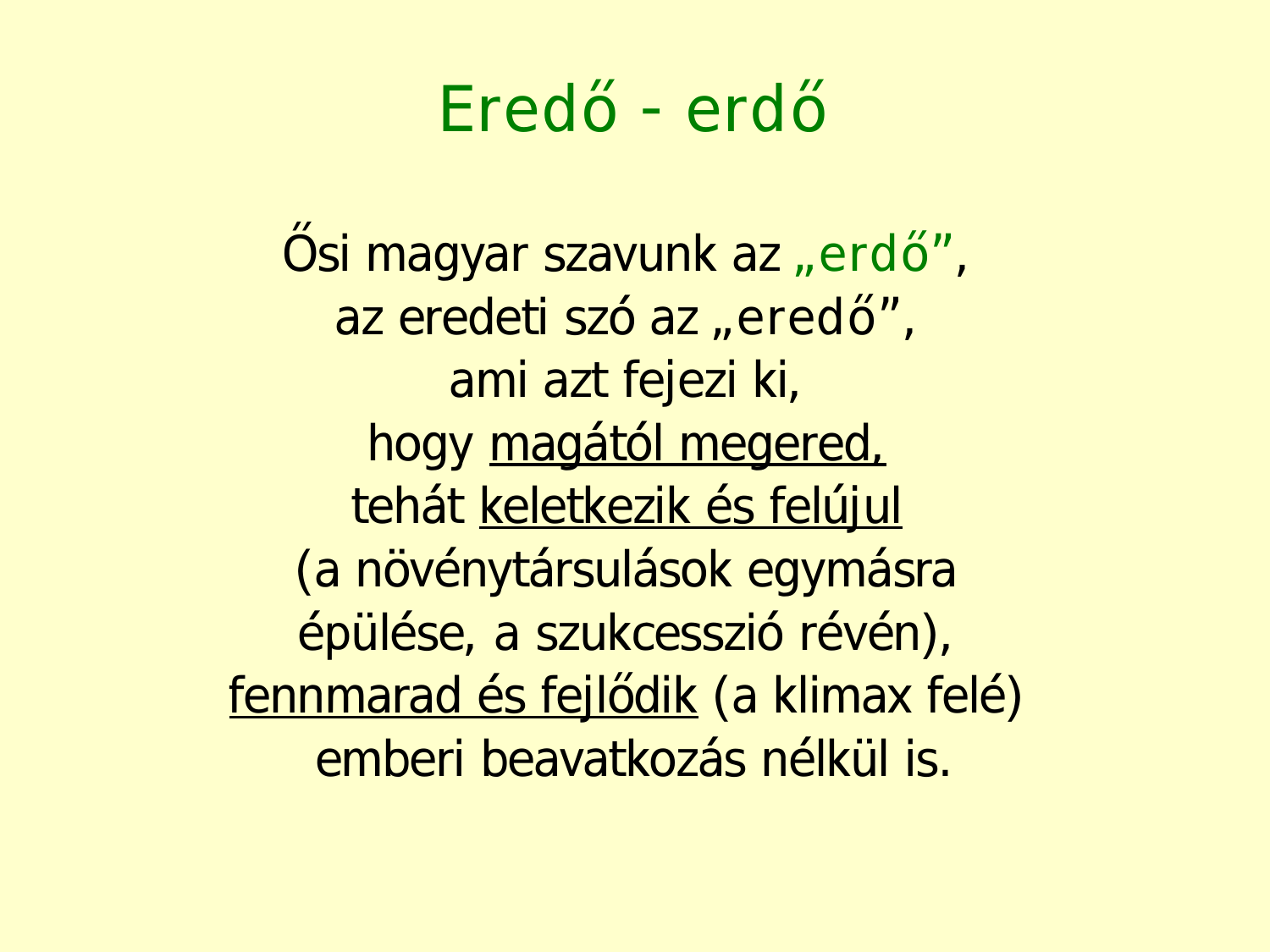

# Eredő - erdő
Ősi magyar szavunk az „erdő”,
az eredeti szó az „eredő”,
ami azt fejezi ki,
hogy magától megered,
tehát keletkezik és felújul
(a növénytársulások egymásra
épülése, a szukcesszió révén),
fennmarad és fejlődik (a klimax felé)
emberi beavatkozás nélkül is.